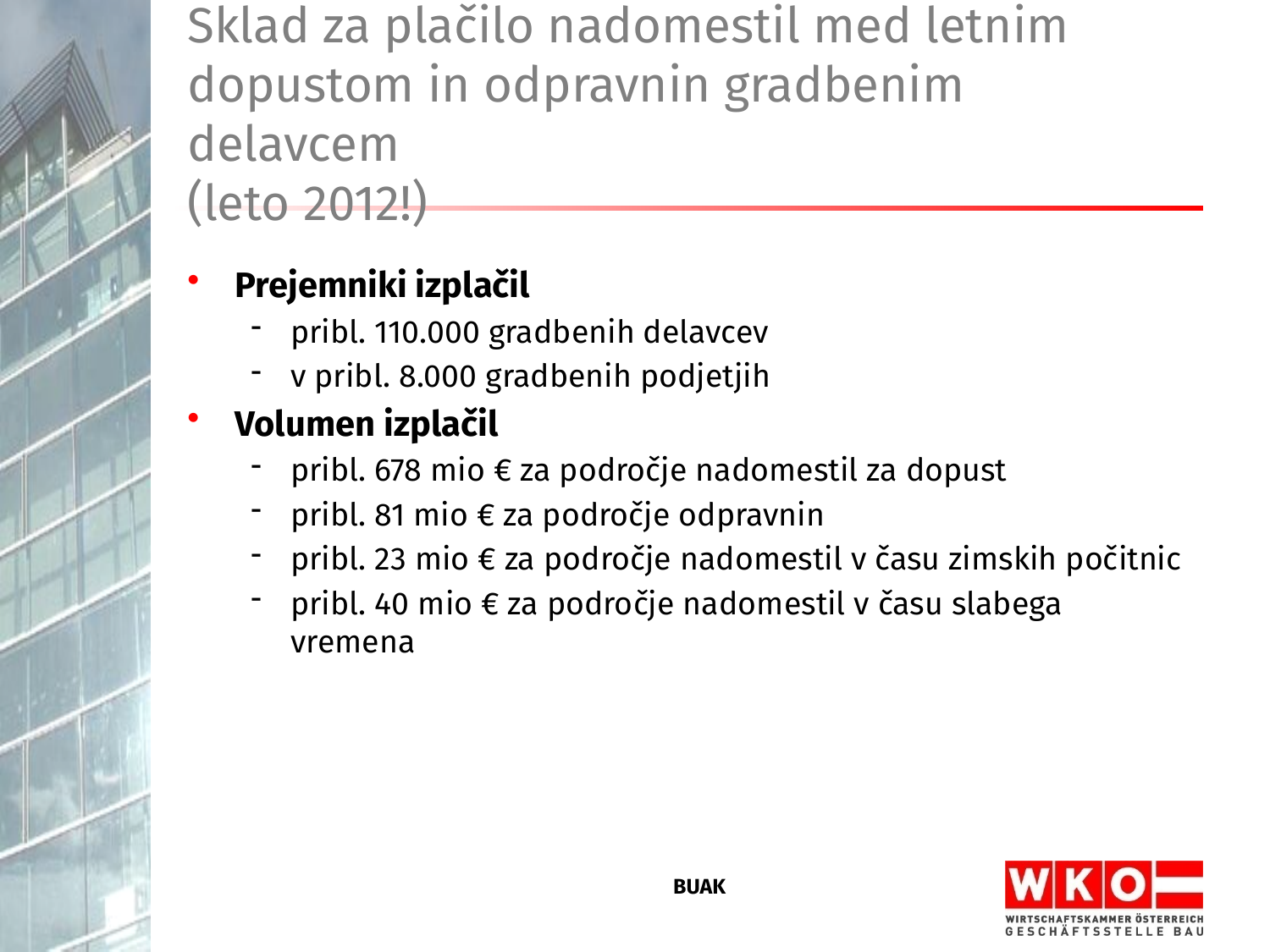

# Sklad za plačilo nadomestil med letnim dopustom in odpravnin gradbenim delavcem (leto 2012!)
Prejemniki izplačil
pribl. 110.000 gradbenih delavcev
v pribl. 8.000 gradbenih podjetjih
Volumen izplačil
pribl. 678 mio € za področje nadomestil za dopust
pribl. 81 mio € za področje odpravnin
pribl. 23 mio € za področje nadomestil v času zimskih počitnic
pribl. 40 mio € za področje nadomestil v času slabega vremena